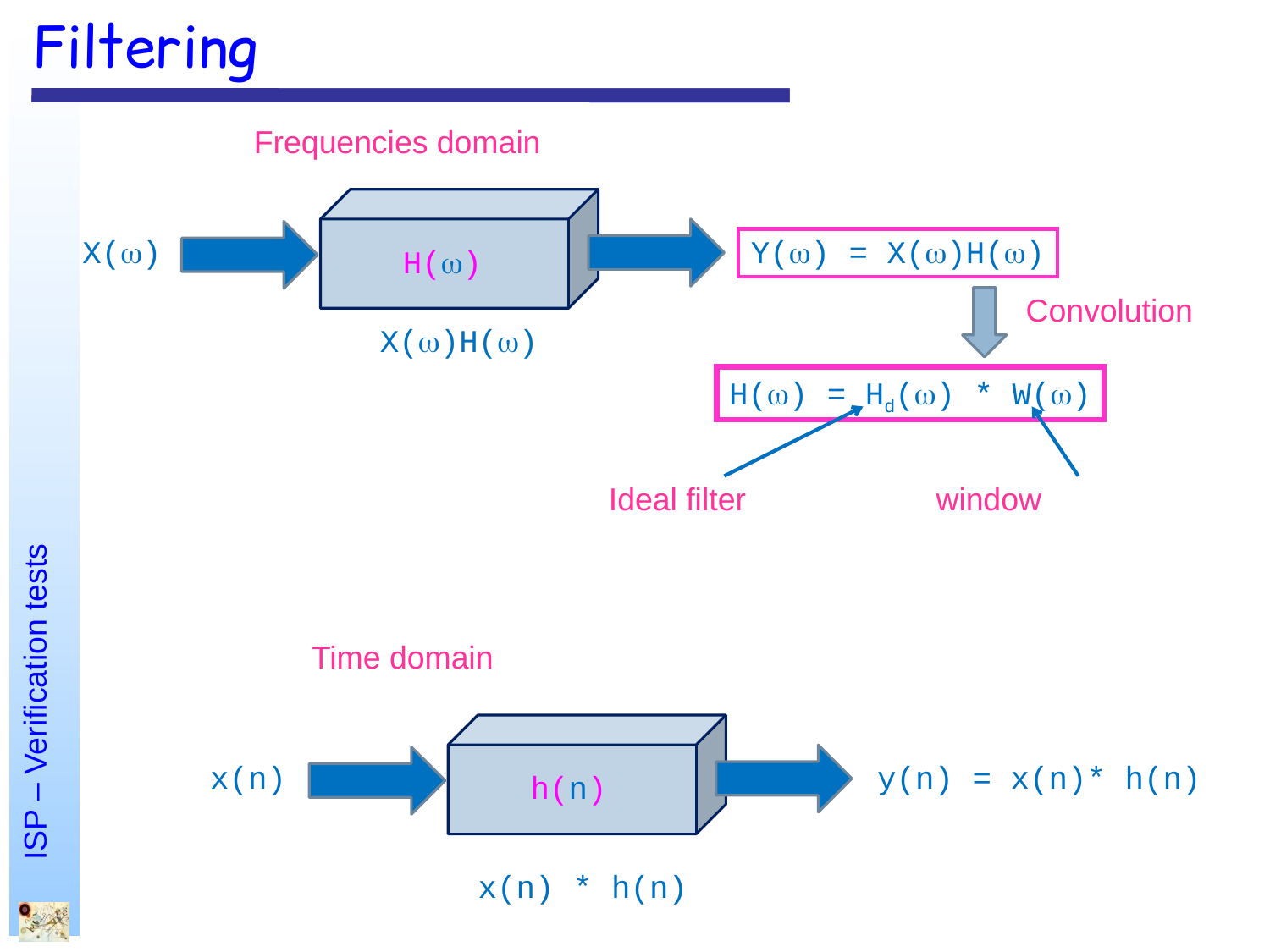

# Filtering

Frequencies domain

Y(ω) = X(ω)H(ω)
X(ω)
H(ω)
Convolution

  X(ω)H(ω)
H(ω) = Hd(ω) * W(ω)
Ideal filter
window
Time domain

y(n) = x(n)* h(n)
x(n)
h(n)
  x(n) * h(n)